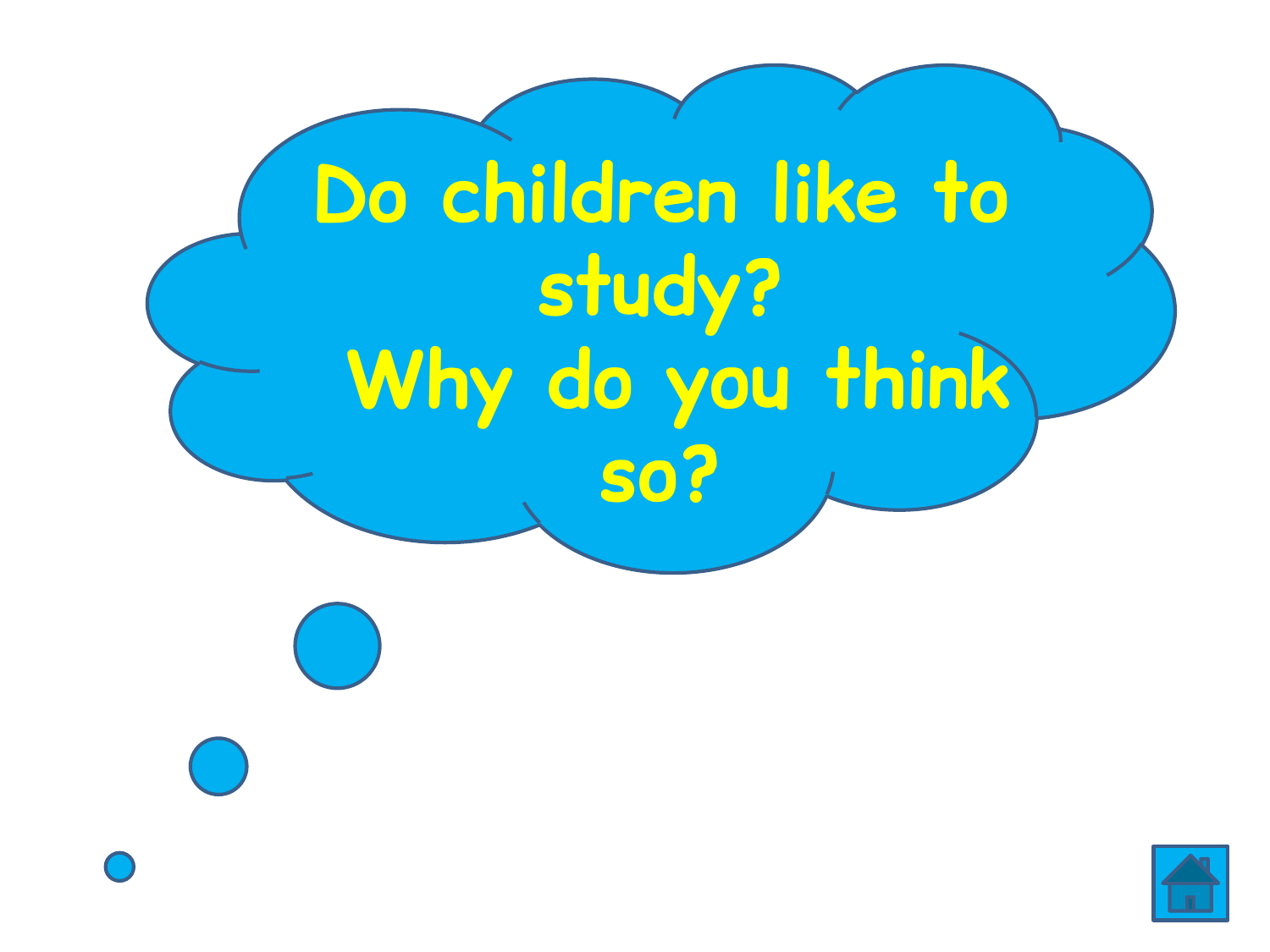

Do children like to study?
 Why do you think so?